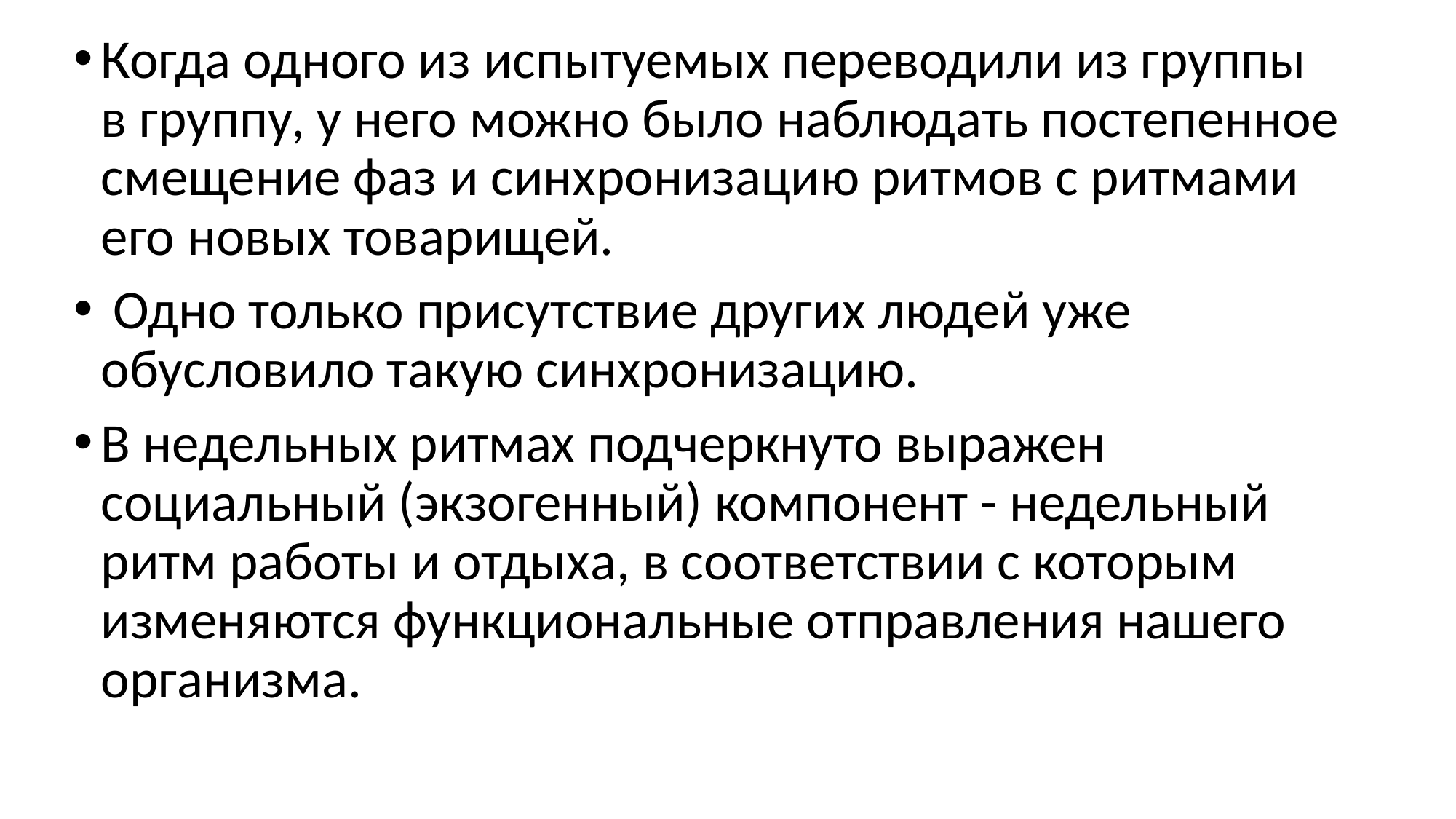

Когда одного из испытуемых переводили из группы в группу, у него можно было наблюдать постепенное смещение фаз и синхронизацию ритмов с ритмами его новых товарищей.
 Одно только присутствие других людей уже обусловило такую синхронизацию.
В недельных ритмах подчеркнуто выражен социальный (экзогенный) компонент - недельный ритм работы и отдыха, в соответствии с которым изменяются функциональные отправления нашего организма.

#